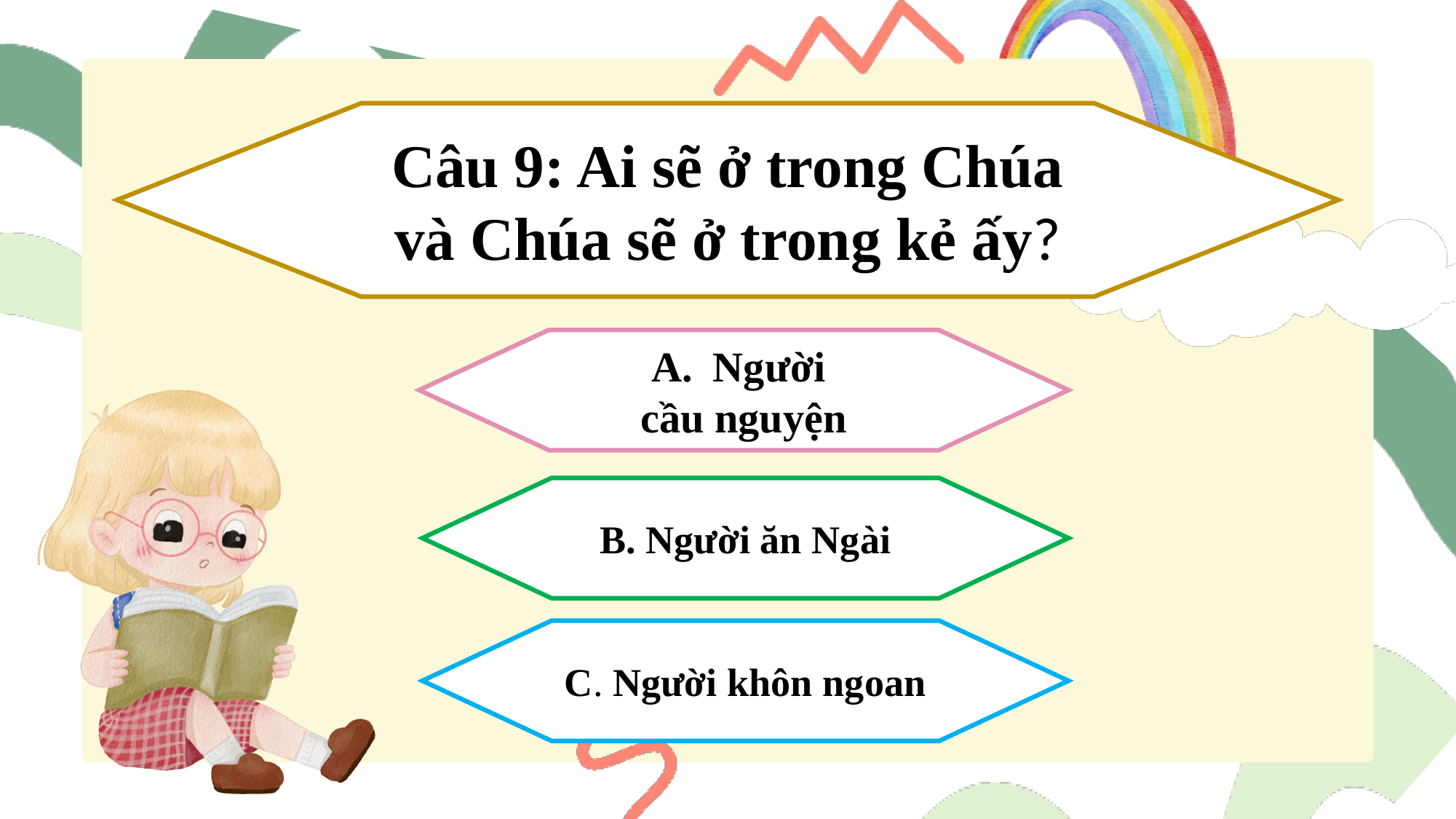

Câu 9: Ai sẽ ở trong Chúa và Chúa sẽ ở trong kẻ ấy?

Người
cầu nguyện

B. Người ăn Ngài

C. Người khôn ngoan